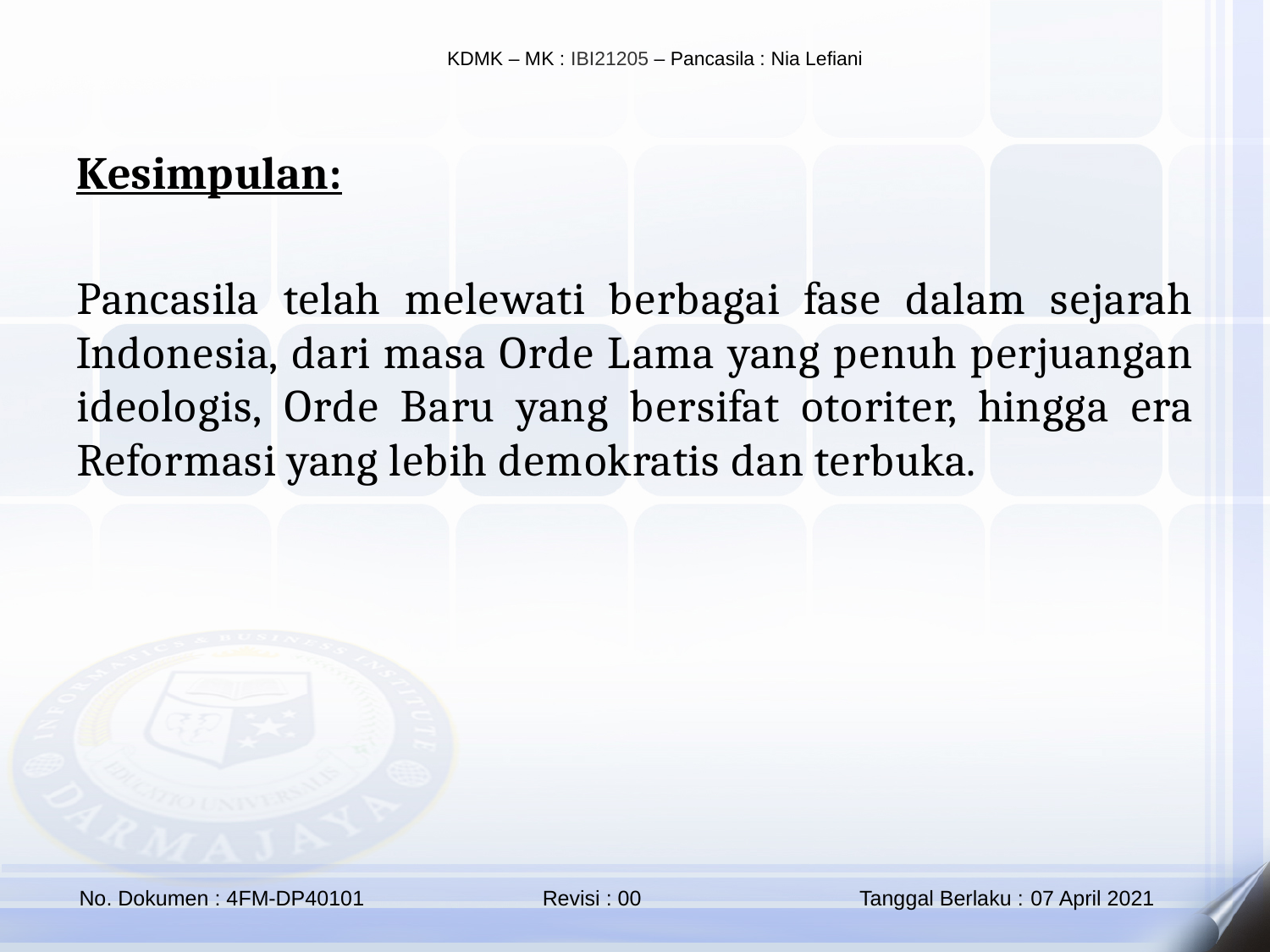

Kesimpulan:

Pancasila telah melewati berbagai fase dalam sejarah Indonesia, dari masa Orde Lama yang penuh perjuangan ideologis, Orde Baru yang bersifat otoriter, hingga era Reformasi yang lebih demokratis dan terbuka.